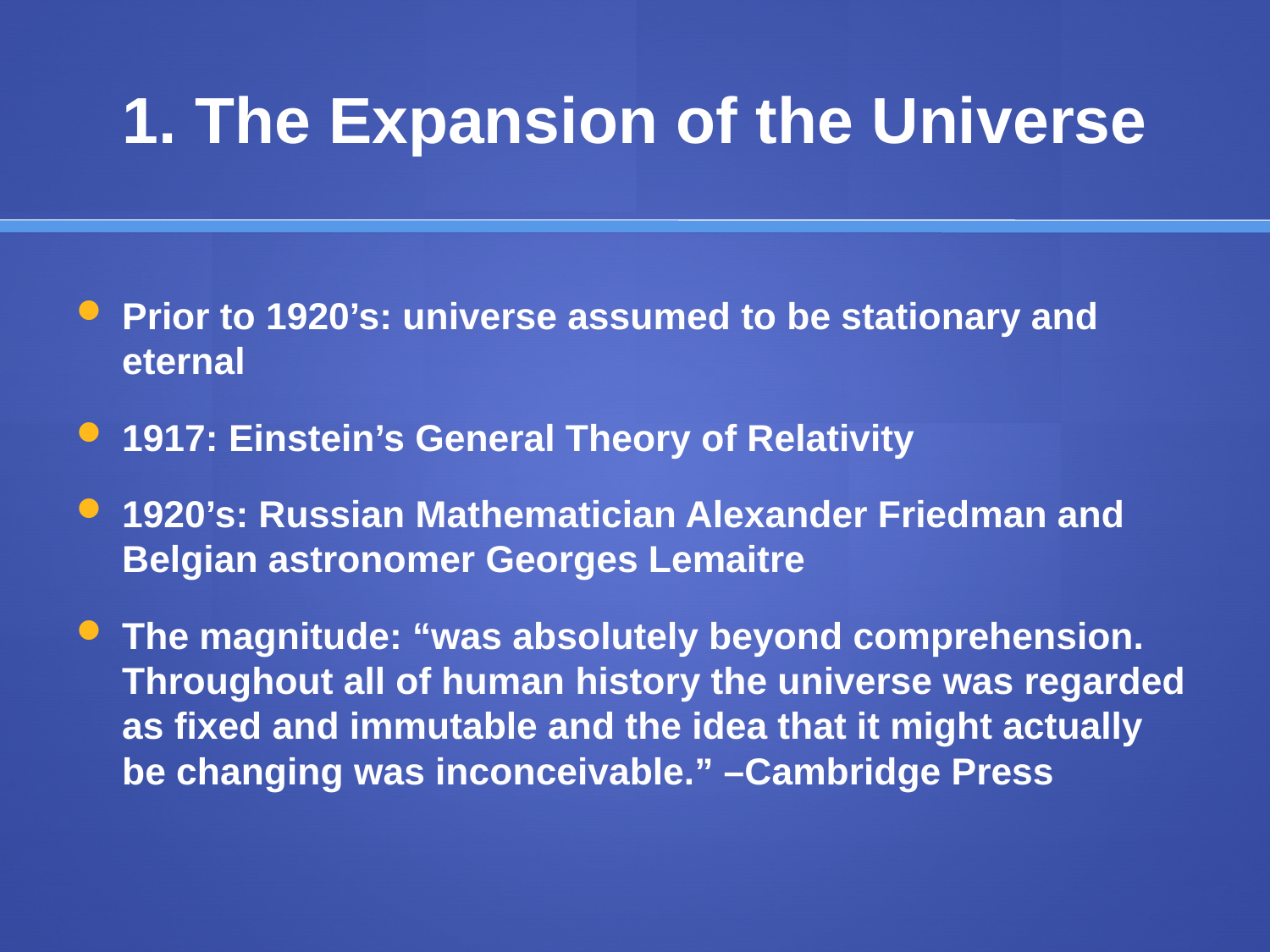

# 1. The Expansion of the Universe
Prior to 1920’s: universe assumed to be stationary and 	eternal
1917: Einstein’s General Theory of Relativity
1920’s: Russian Mathematician Alexander Friedman and 	      Belgian astronomer Georges Lemaitre
The magnitude: “was absolutely beyond comprehension.  Throughout all of human history the universe was regarded as fixed and immutable and the idea that it might actually be changing was inconceivable.” –Cambridge Press